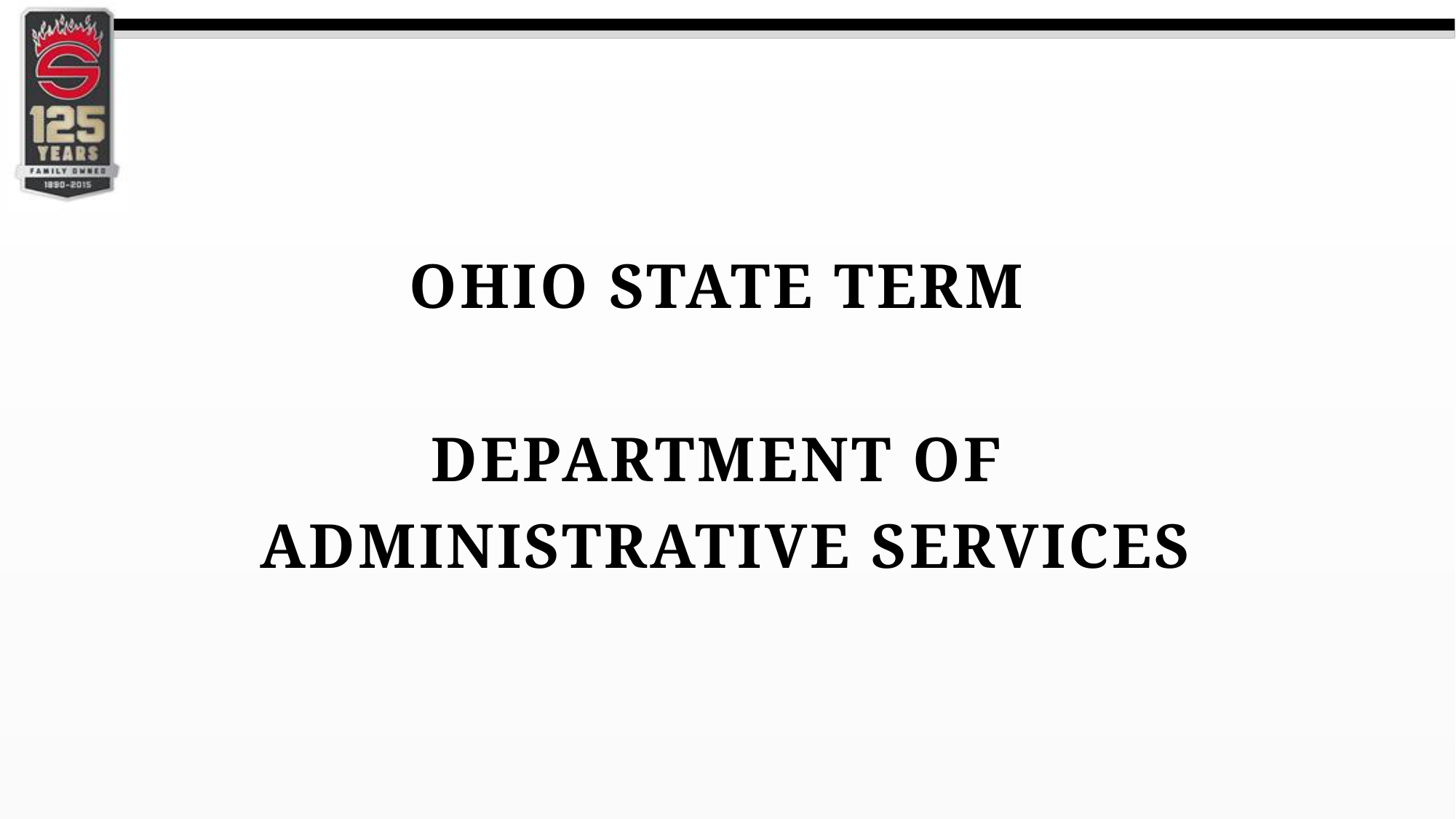

Ohio State Term

Department of
administrative services